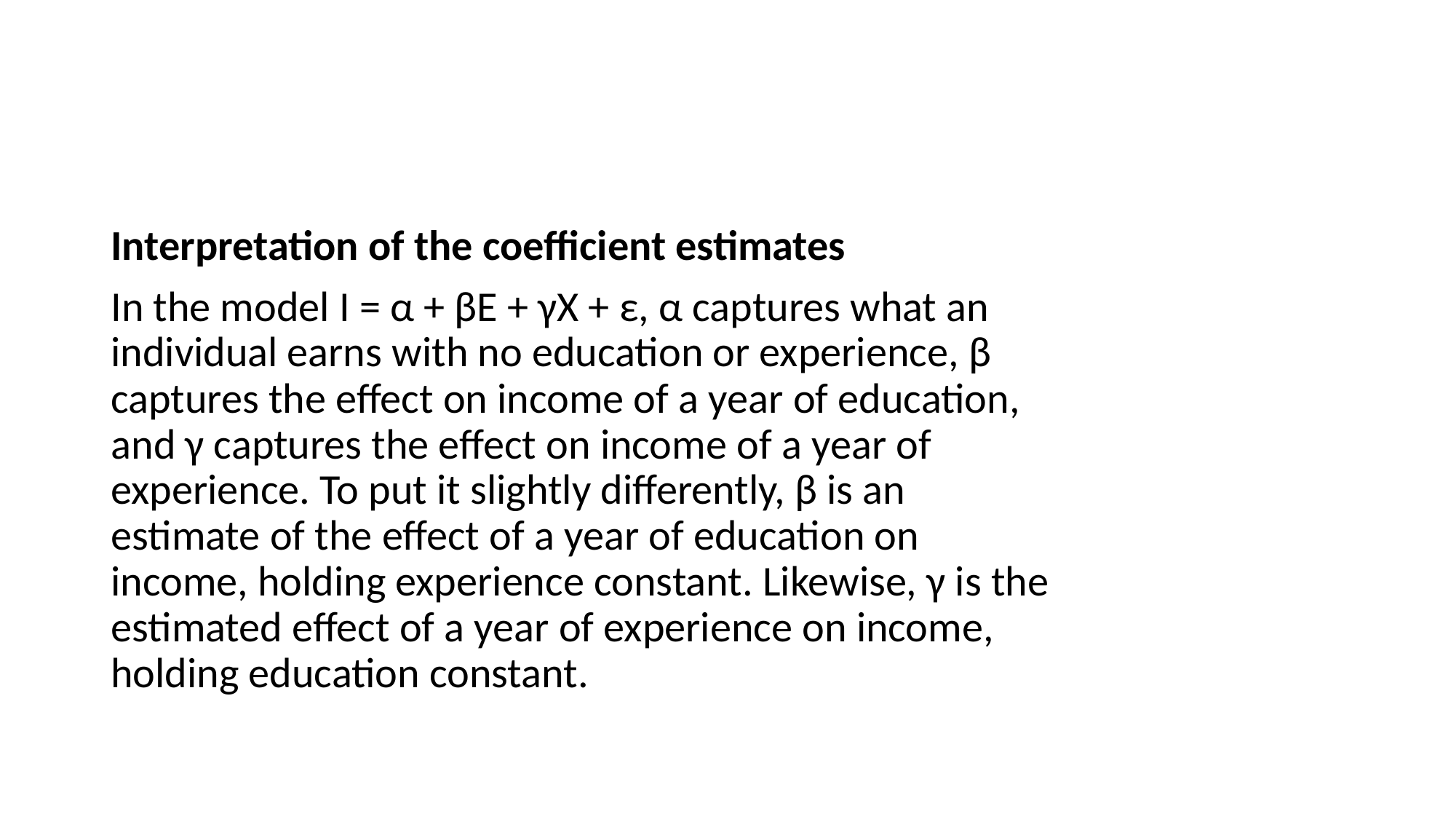

#
Interpretation of the coeﬃcient estimates
In the model I = α + βE + γX + ε, α captures what an individual earns with no education or experience, β captures the eﬀect on income of a year of education, and γ captures the eﬀect on income of a year of experience. To put it slightly diﬀerently, β is an estimate of the eﬀect of a year of education on income, holding experience constant. Likewise, γ is the estimated eﬀect of a year of experience on income, holding education constant.